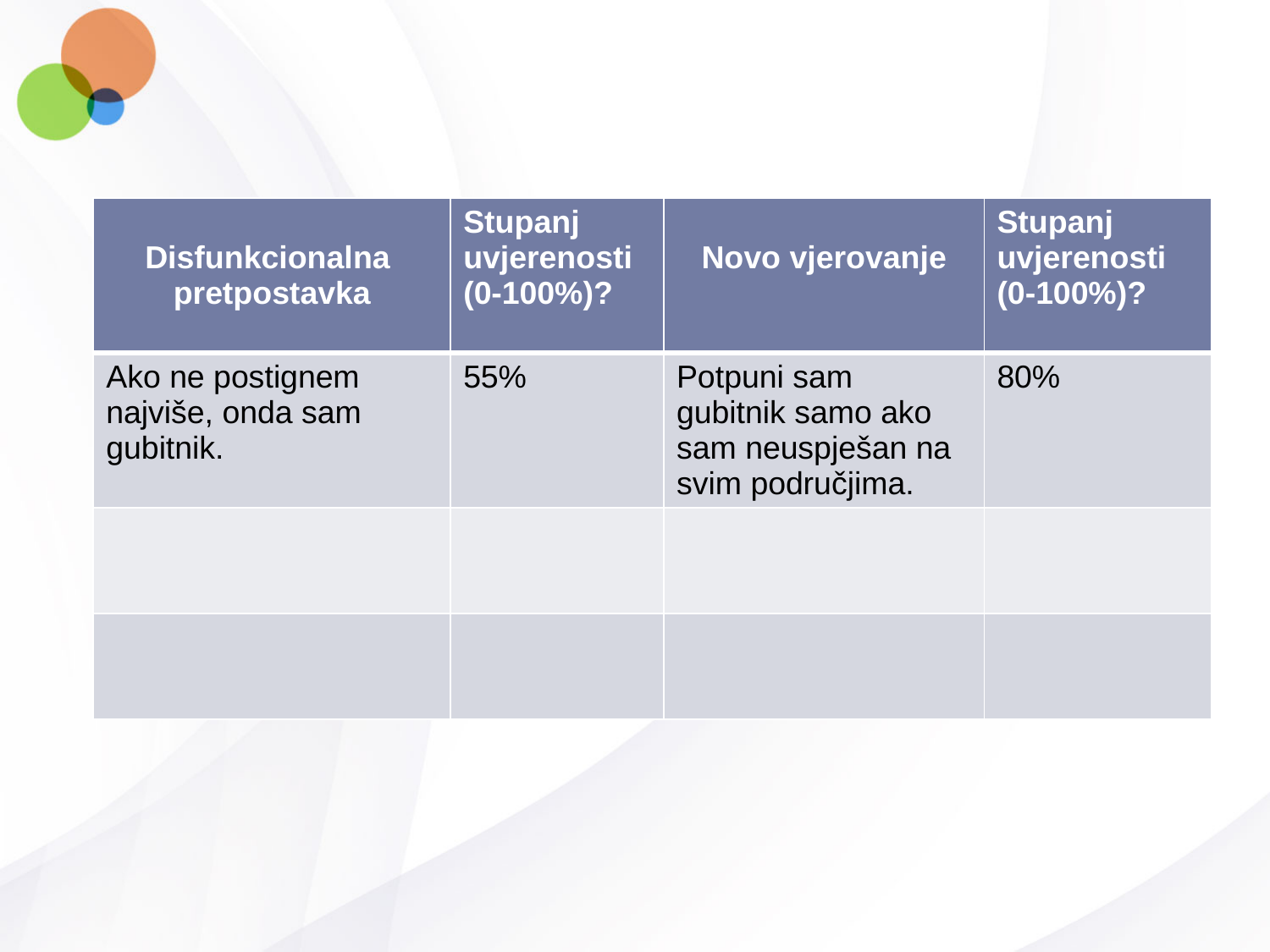

| Disfunkcionalna pretpostavka | Stupanj uvjerenosti (0-100%)? | Novo vjerovanje | Stupanj uvjerenosti (0-100%)? |
| --- | --- | --- | --- |
| Ako ne postignem najviše, onda sam gubitnik. | 55% | Potpuni sam gubitnik samo ako sam neuspješan na svim područjima. | 80% |
|  |  |  |  |
|  |  |  |  |